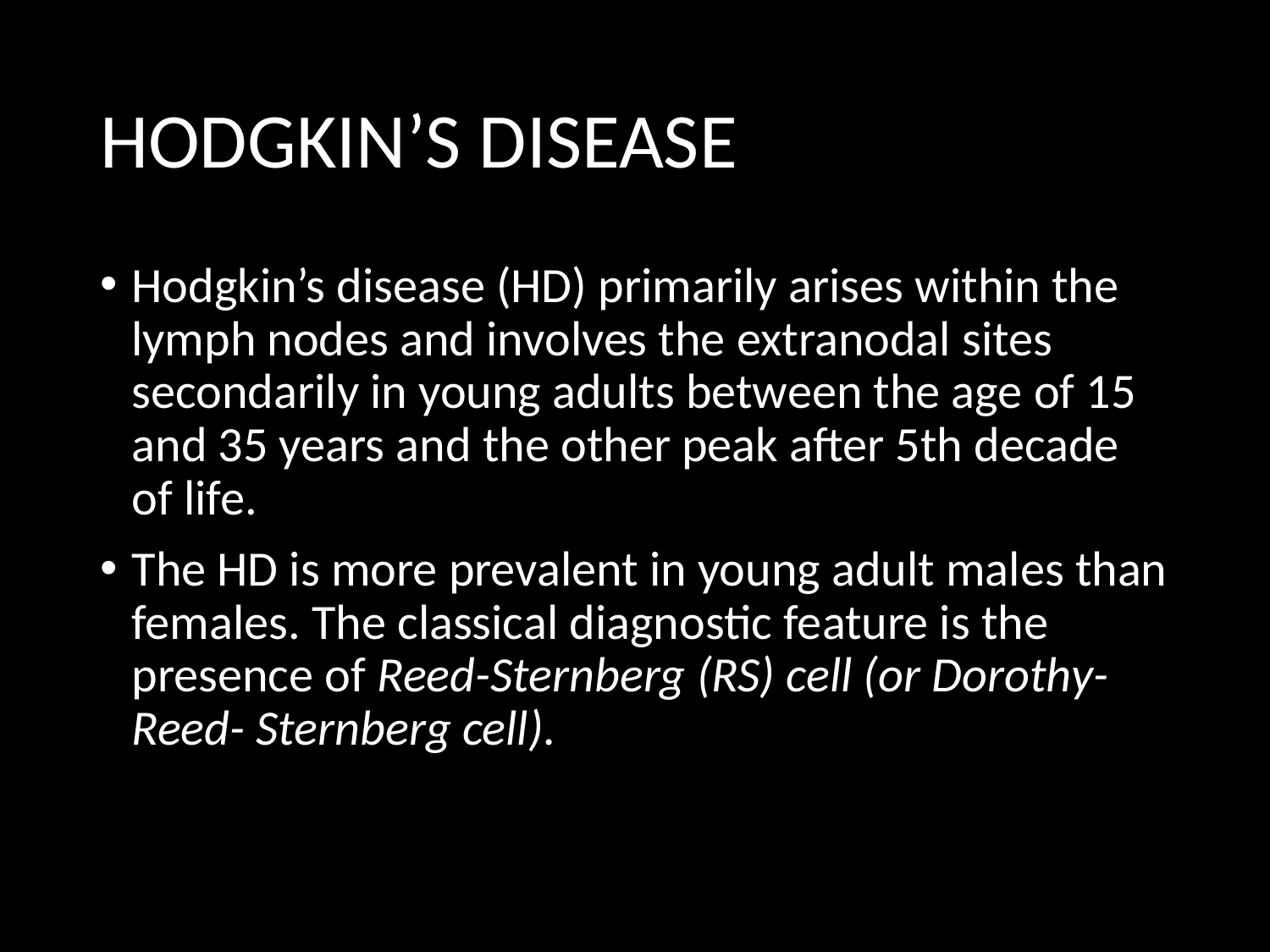

# HODGKIN’S DISEASE
Hodgkin’s disease (HD) primarily arises within the lymph nodes and involves the extranodal sites secondarily in young adults between the age of 15 and 35 years and the other peak after 5th decade of life.
The HD is more prevalent in young adult males than females. The classical diagnostic feature is the presence of Reed-Sternberg (RS) cell (or Dorothy-Reed- Sternberg cell).